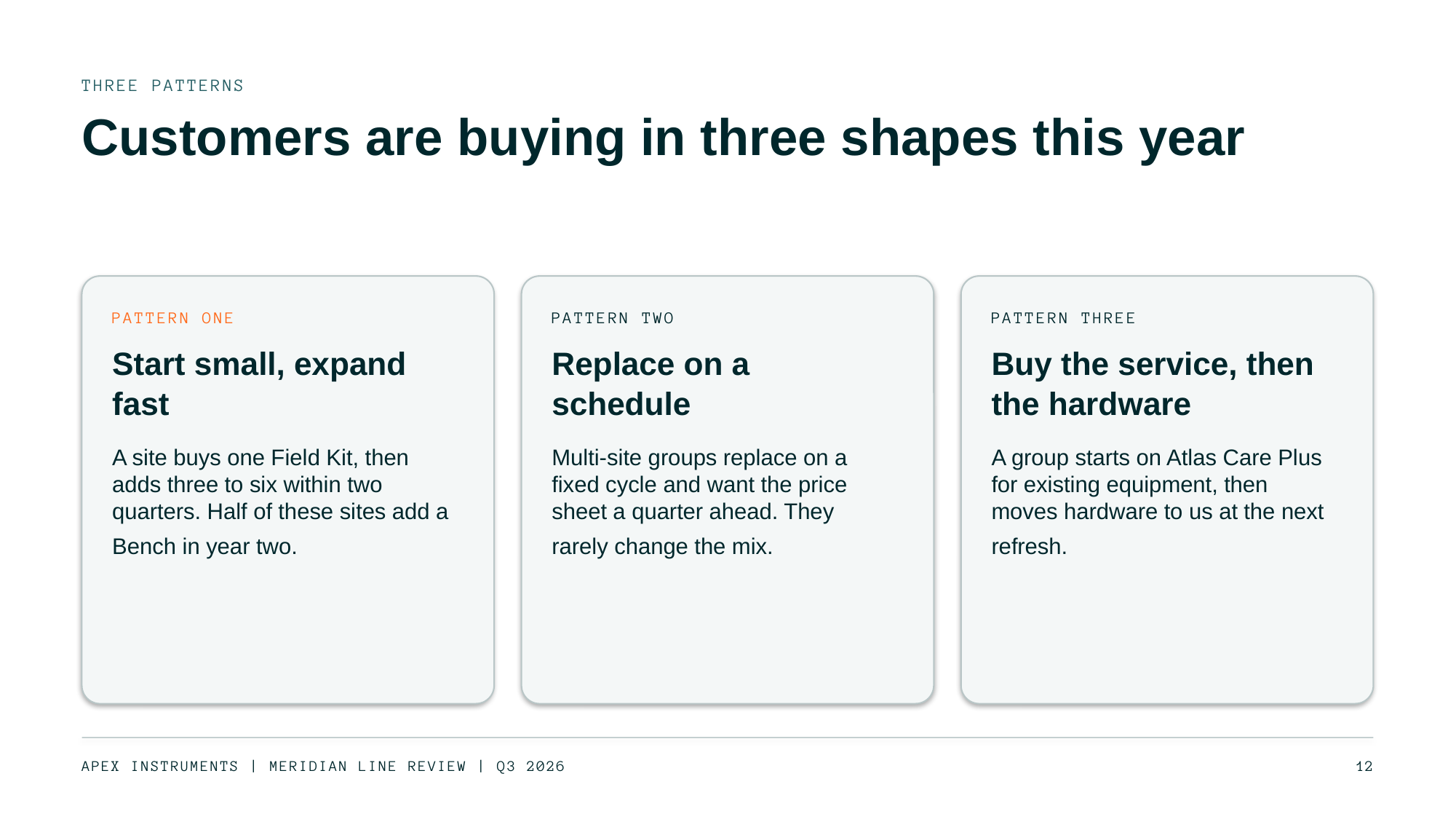

THREE PATTERNS
Customers are buying in three shapes this year

PATTERN ONE
PATTERN TWO
PATTERN THREE
Start small, expand
fast
Replace on a
schedule
Buy the service, then
the hardware
A site buys one Field Kit, then
adds three to six within two
quarters. Half of these sites add a
Bench in year two.
Multi-site groups replace on a
fixed cycle and want the price
sheet a quarter ahead. They
rarely change the mix.
A group starts on Atlas Care Plus
for existing equipment, then
moves hardware to us at the next
refresh.

APEX INSTRUMENTS | MERIDIAN LINE REVIEW | Q3 2026
12